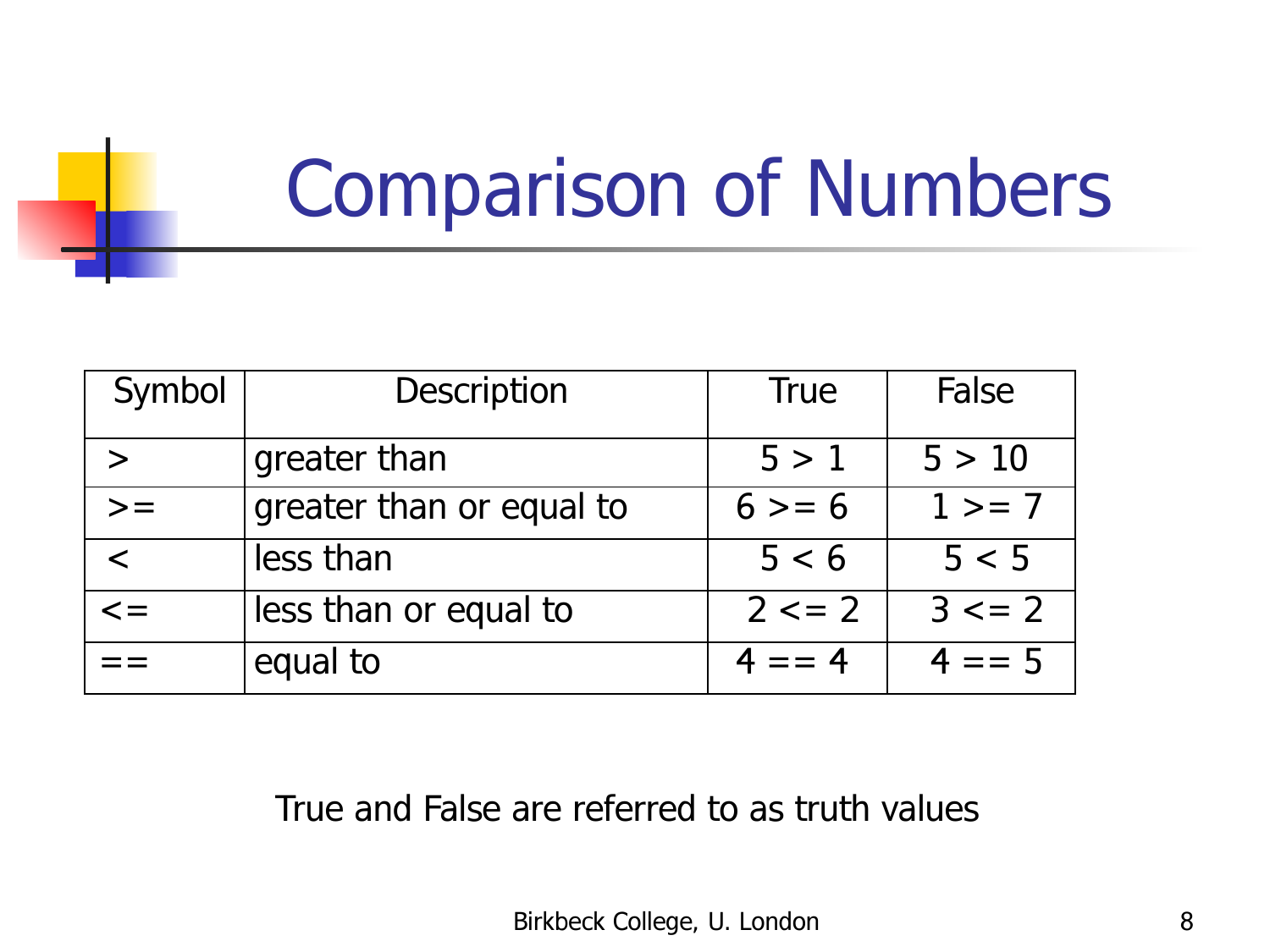

# Comparison of Numbers

| Symbol | Description | True | False |
| --- | --- | --- | --- |
| > | greater than | 5 > 1 | 5 > 10 |
| >= | greater than or equal to | 6 >= 6 | 1 >= 7 |
| < | less than | 5 < 6 | 5 < 5 |
| <= | less than or equal to | 2 <= 2 | 3 <= 2 |
| == | equal to | 4 == 4 | 4 == 5 |

True and False are referred to as truth values
Birkbeck College, U. London
8